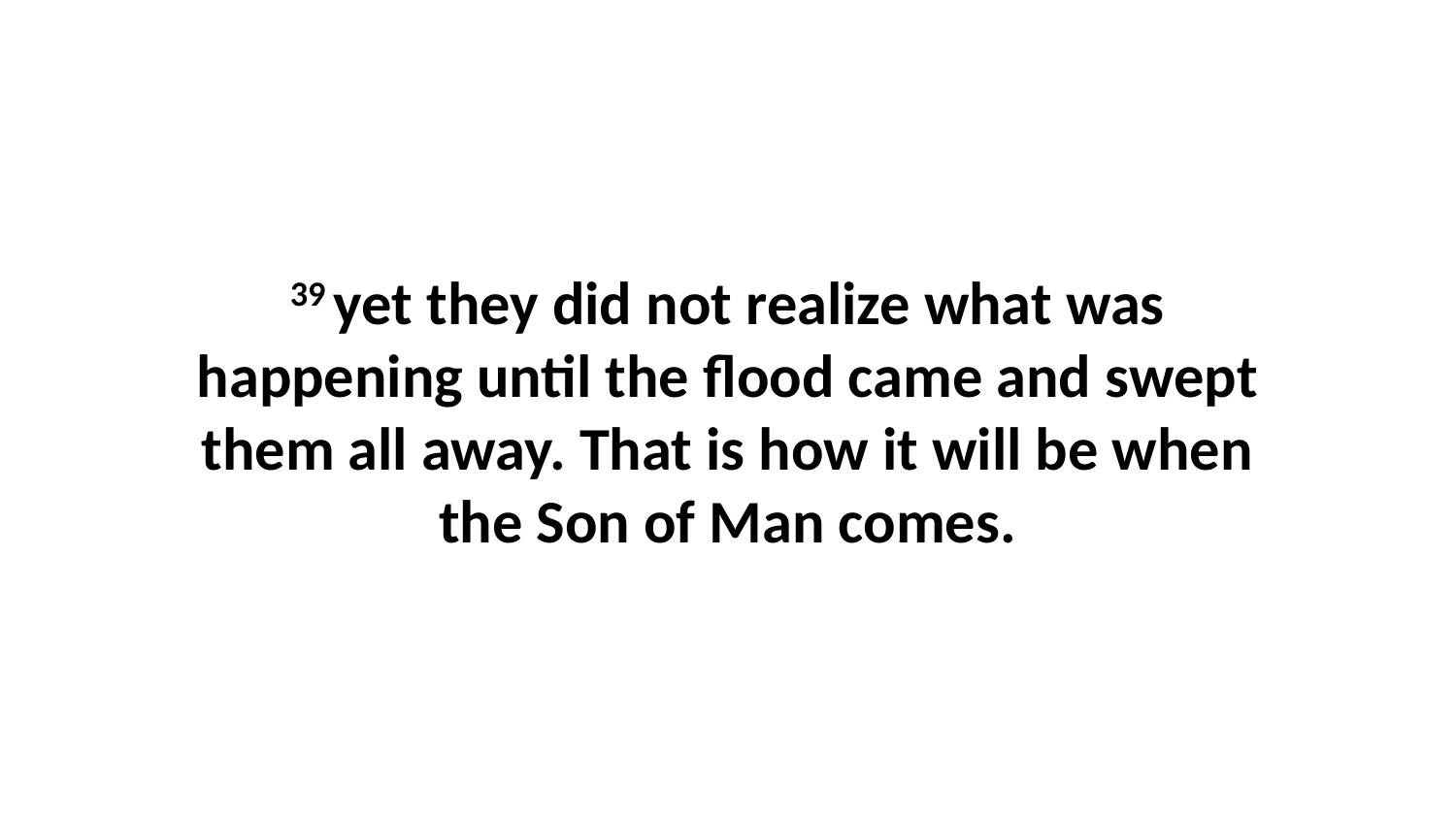

39 yet they did not realize what was happening until the flood came and swept them all away. That is how it will be when the Son of Man comes.